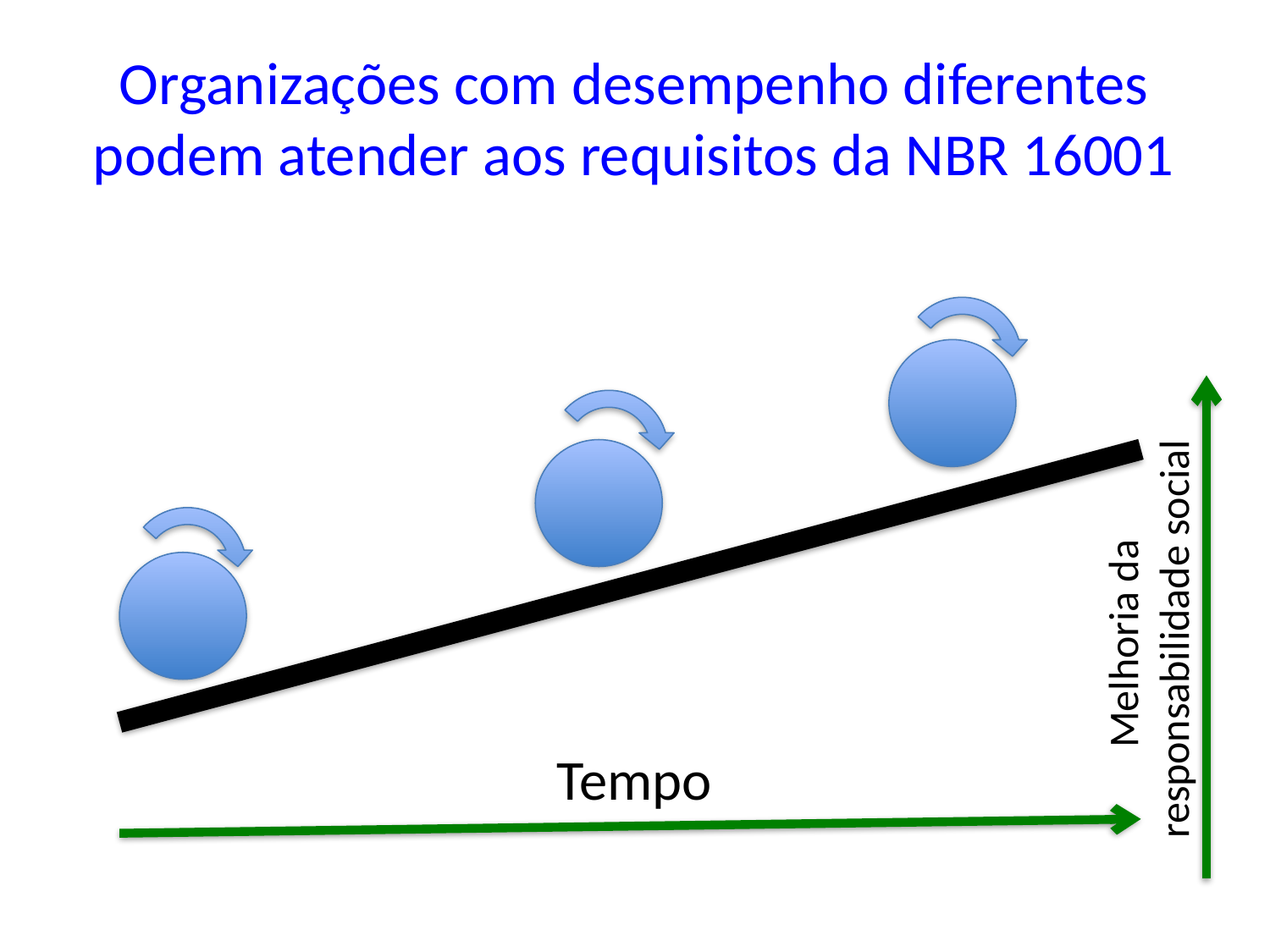

# Organizações com desempenho diferentes podem atender aos requisitos da NBR 16001

Melhoria da
responsabilidade social

Tempo